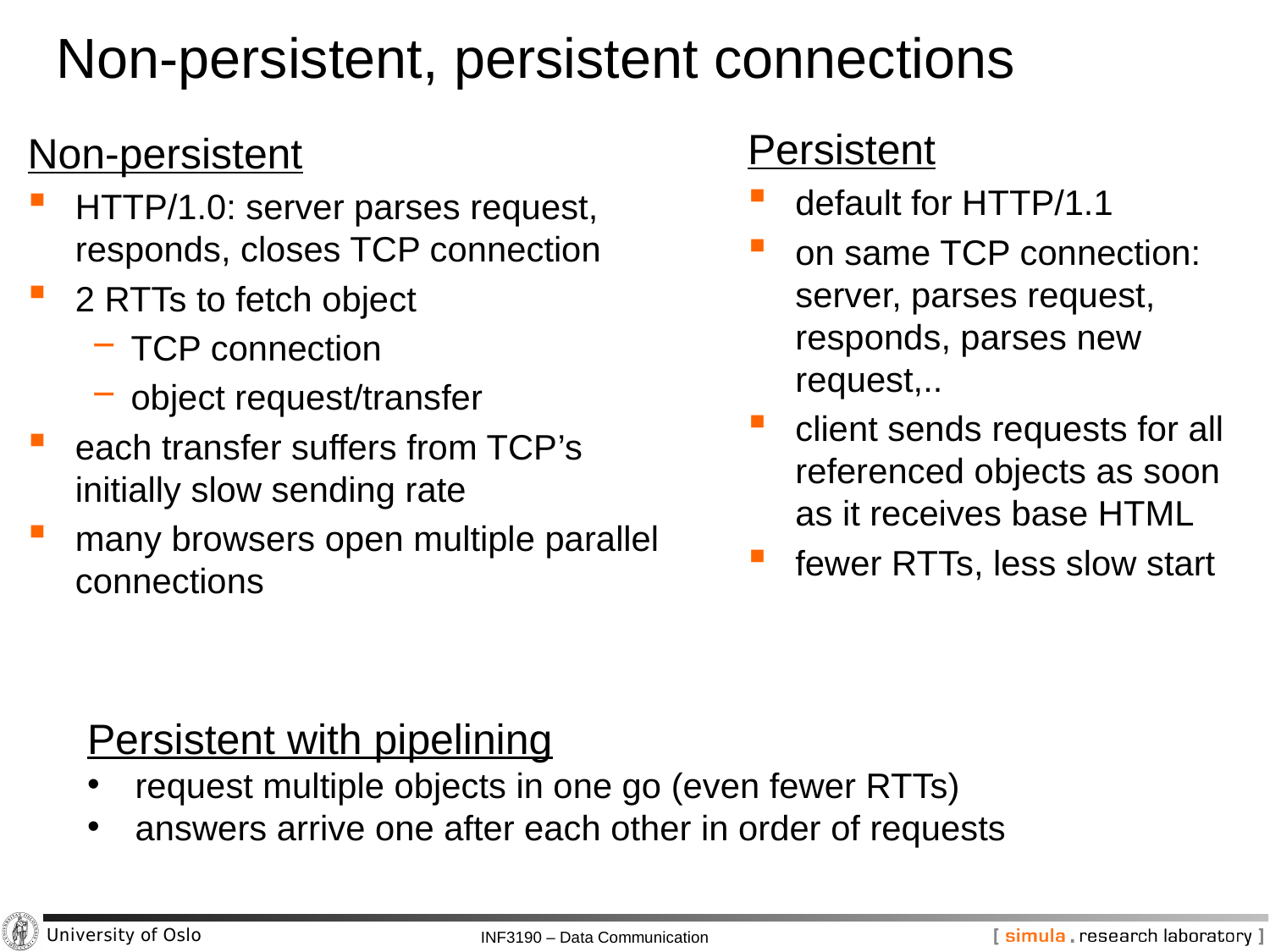

# Non-persistent, persistent connections
Persistent
default for HTTP/1.1
on same TCP connection: server, parses request, responds, parses new request,..
client sends requests for all referenced objects as soon as it receives base HTML
fewer RTTs, less slow start

Non-persistent
HTTP/1.0: server parses request, responds, closes TCP connection
2 RTTs to fetch object
TCP connection
object request/transfer
each transfer suffers from TCP’s initially slow sending rate
many browsers open multiple parallel connections
Persistent with pipelining
request multiple objects in one go (even fewer RTTs)
answers arrive one after each other in order of requests